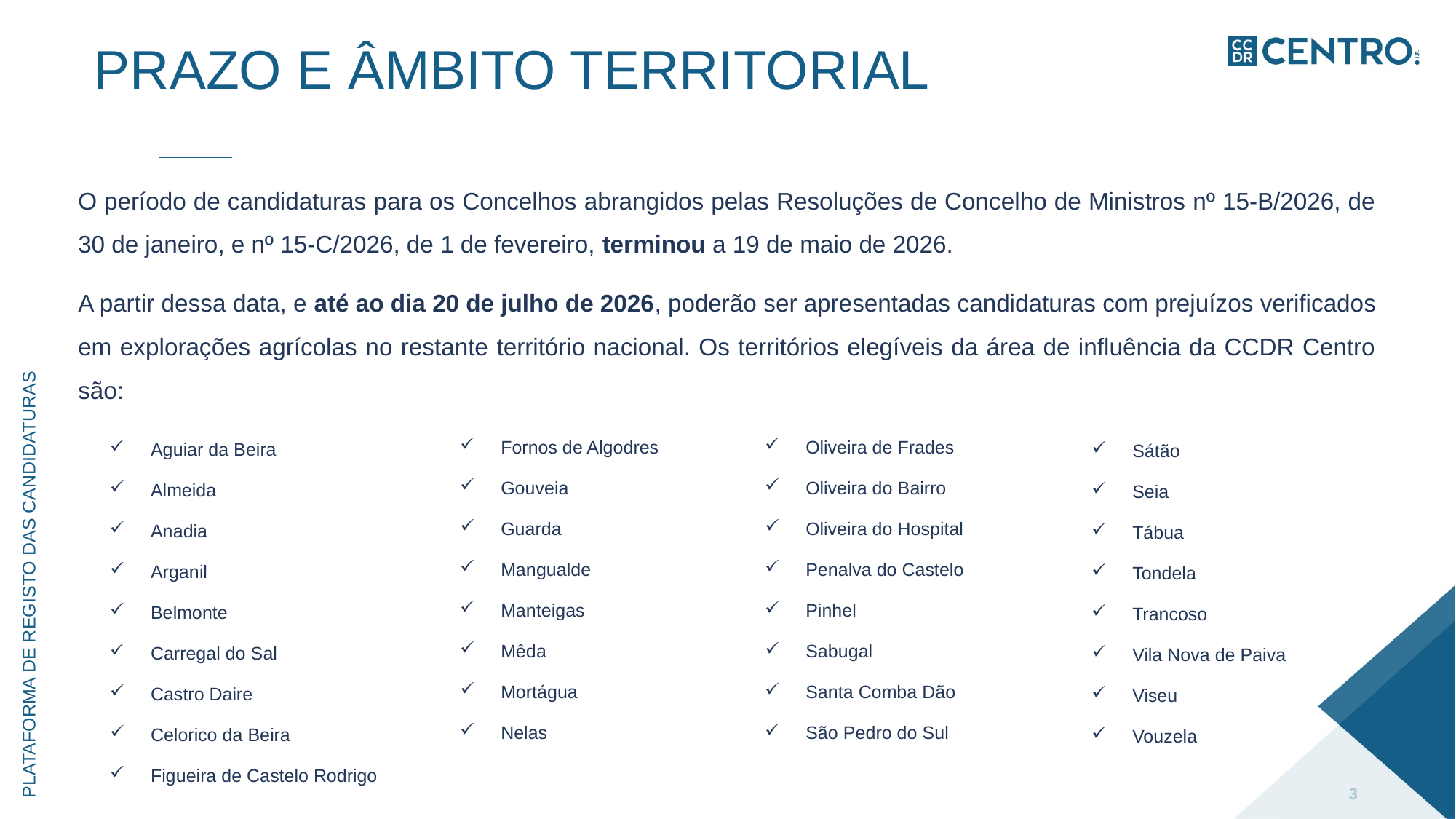

# Prazo e âmbito territorial
O período de candidaturas para os Concelhos abrangidos pelas Resoluções de Concelho de Ministros nº 15-B/2026, de 30 de janeiro, e nº 15-C/2026, de 1 de fevereiro, terminou a 19 de maio de 2026.
A partir dessa data, e até ao dia 20 de julho de 2026, poderão ser apresentadas candidaturas com prejuízos verificados em explorações agrícolas no restante território nacional. Os territórios elegíveis da área de influência da CCDR Centro são:
| Fornos de Algodres Gouveia Guarda |  |
| --- | --- |
| Mangualde |  |
| Manteigas |  |
| Mêda Mortágua Nelas |  |
| Oliveira de Frades |  |
| --- | --- |
| Oliveira do Bairro |  |
| Oliveira do Hospital |  |
| Penalva do Castelo |  |
| Pinhel |  |
| Sabugal |  |
| Santa Comba Dão São Pedro do Sul |  |
| Aguiar da Beira |
| --- |
| Almeida |
| Anadia |
| Arganil |
| Belmonte |
| Carregal do Sal |
| Castro Daire |
| Celorico da Beira |
| Figueira de Castelo Rodrigo |
| Sátão |
| --- |
| Seia |
| Tábua |
| Tondela |
| Trancoso |
| Vila Nova de Paiva |
| Viseu Vouzela |
plataforma de registo das candidaturas